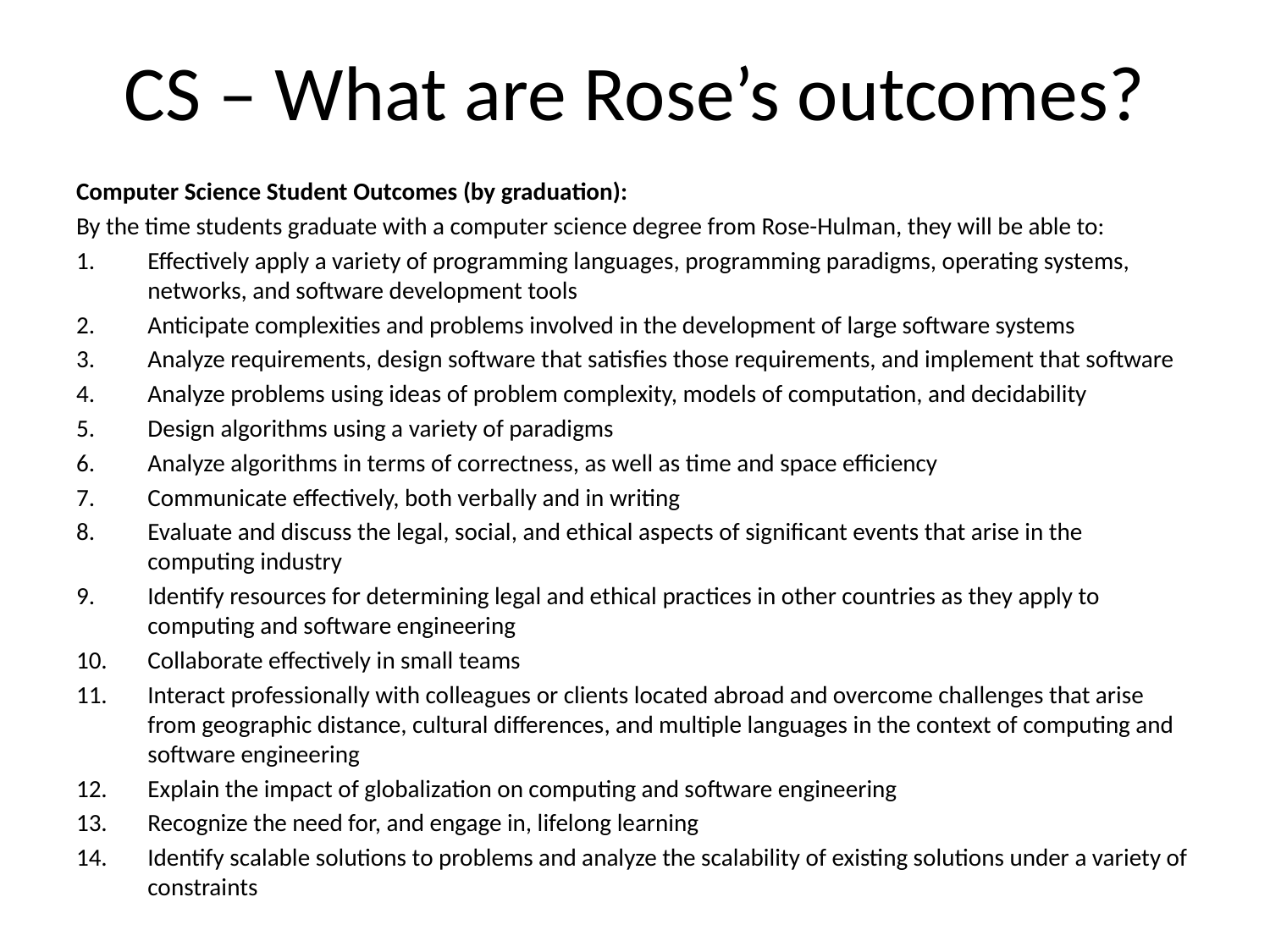

# CS – What are Rose’s outcomes?
Computer Science Student Outcomes (by graduation):
By the time students graduate with a computer science degree from Rose-Hulman, they will be able to:
Effectively apply a variety of programming languages, programming paradigms, operating systems, networks, and software development tools
Anticipate complexities and problems involved in the development of large software systems
Analyze requirements, design software that satisfies those requirements, and implement that software
Analyze problems using ideas of problem complexity, models of computation, and decidability
Design algorithms using a variety of paradigms
Analyze algorithms in terms of correctness, as well as time and space efficiency
Communicate effectively, both verbally and in writing
Evaluate and discuss the legal, social, and ethical aspects of significant events that arise in the computing industry
Identify resources for determining legal and ethical practices in other countries as they apply to computing and software engineering
Collaborate effectively in small teams
Interact professionally with colleagues or clients located abroad and overcome challenges that arise from geographic distance, cultural differences, and multiple languages in the context of computing and software engineering
Explain the impact of globalization on computing and software engineering
Recognize the need for, and engage in, lifelong learning
Identify scalable solutions to problems and analyze the scalability of existing solutions under a variety of constraints